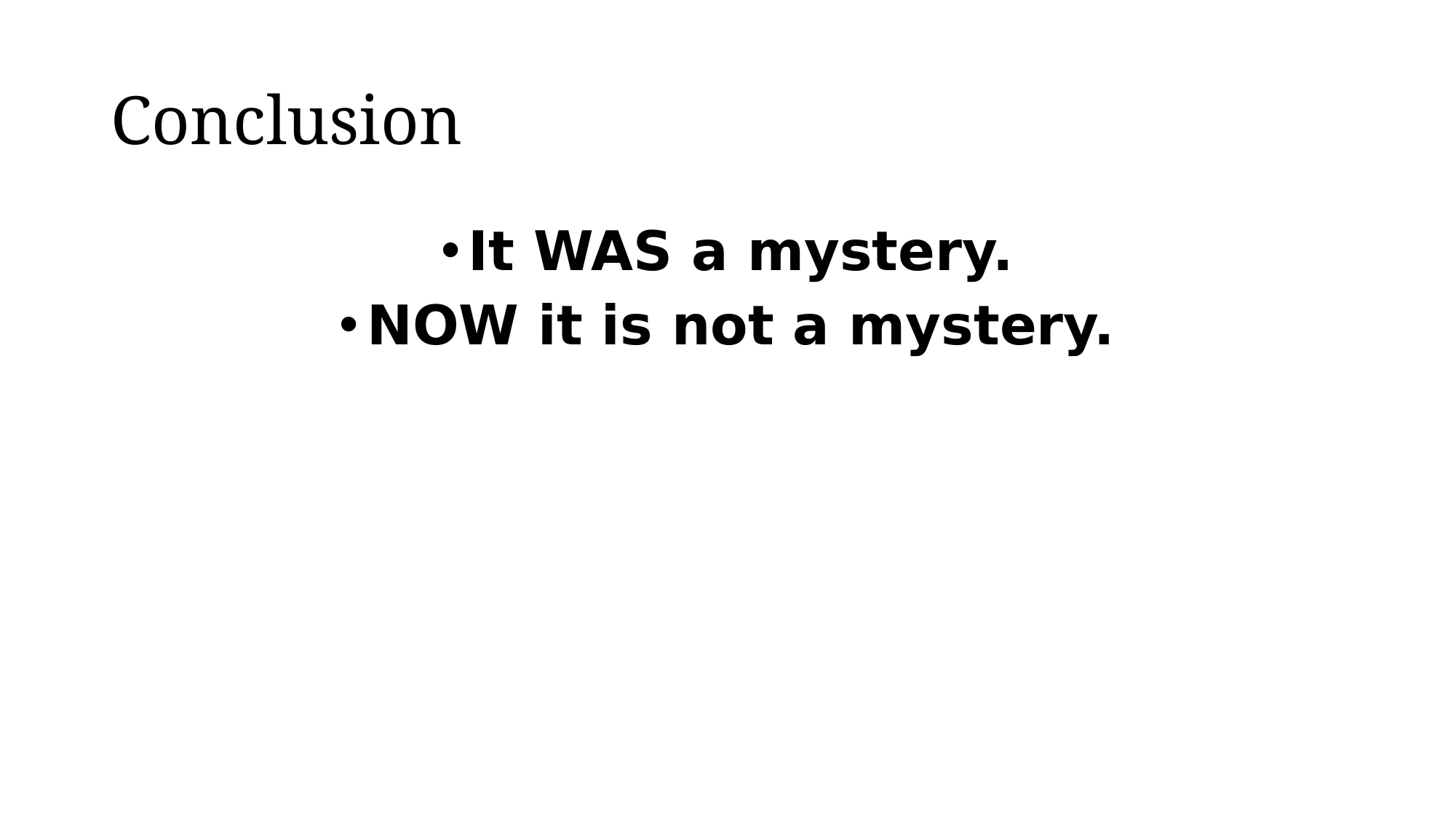

# Conclusion
It WAS a mystery.
NOW it is not a mystery.